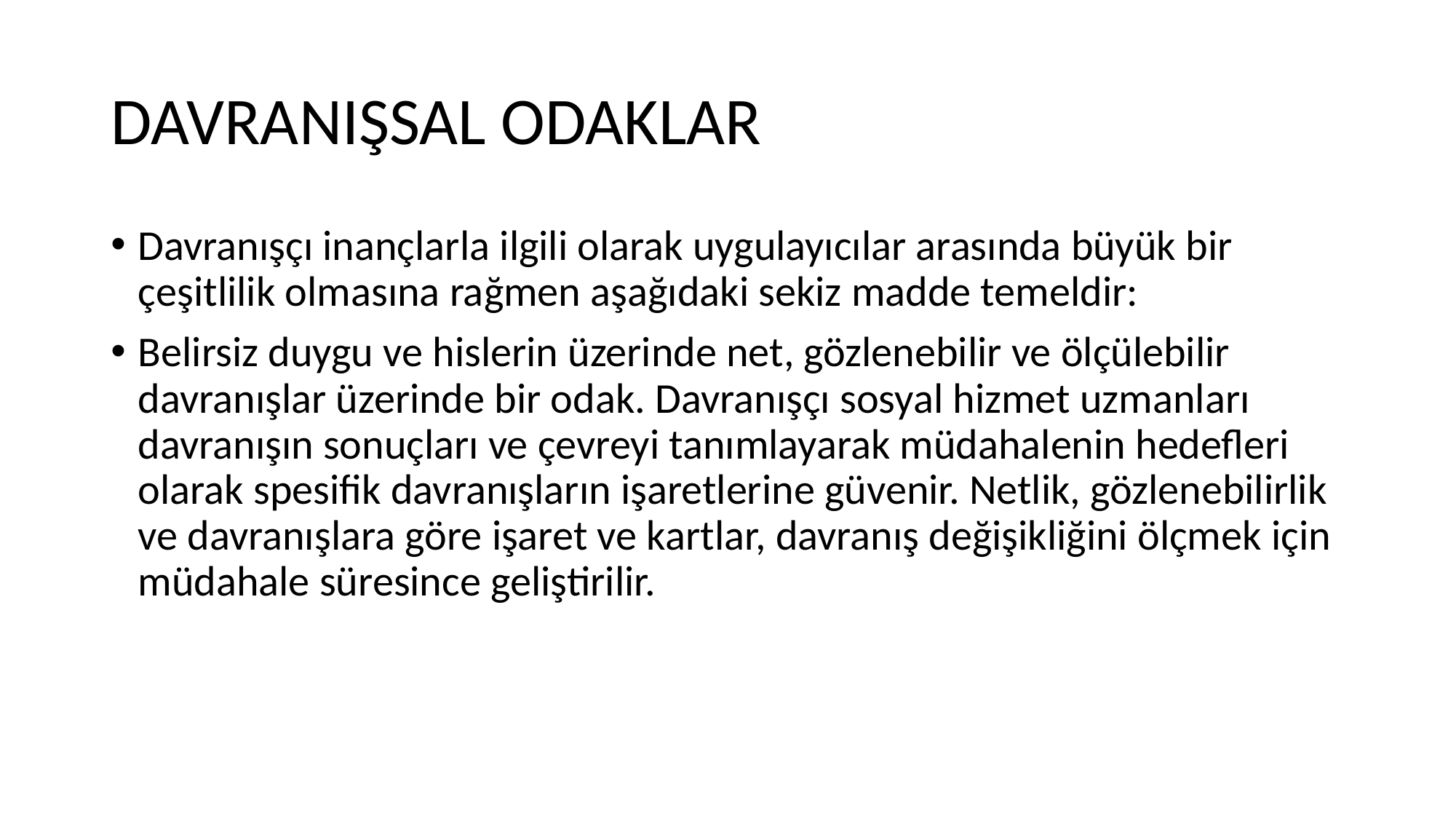

# DAVRANIŞSAL ODAKLAR
Davranışçı inançlarla ilgili olarak uygulayıcılar arasında büyük bir çeşitlilik olmasına rağmen aşağıdaki sekiz madde temeldir:
Belirsiz duygu ve hislerin üzerinde net, gözlenebilir ve ölçülebilir davranışlar üzerinde bir odak. Davranışçı sosyal hizmet uzmanları davranışın sonuçları ve çevreyi tanımlayarak müdahalenin hedefleri olarak spesifik davranışların işaretlerine güvenir. Netlik, gözlenebilirlik ve davranışlara göre işaret ve kartlar, davranış değişikliğini ölçmek için müdahale süresince geliştirilir.